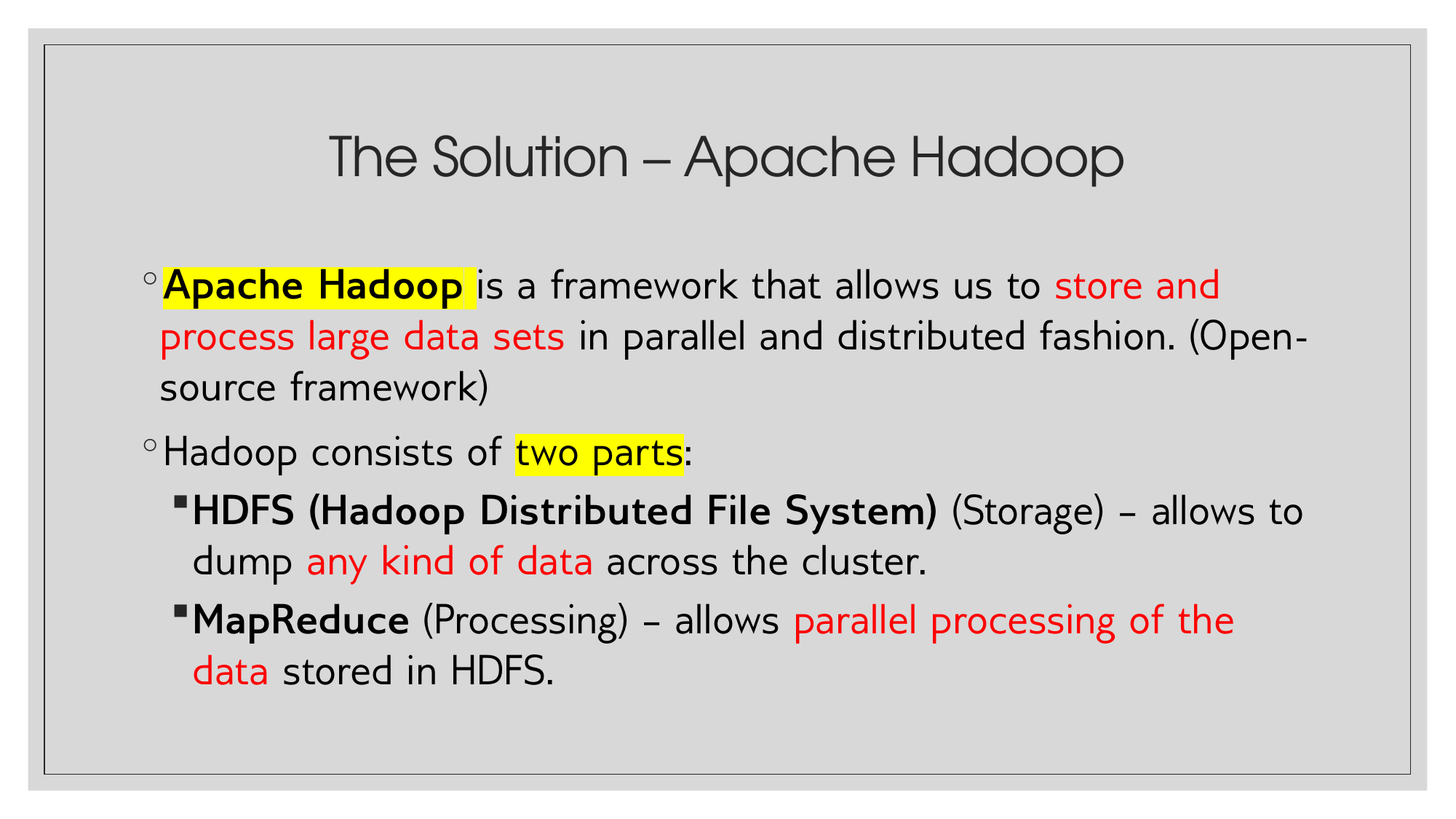

# The Solution – Apache Hadoop
Apache Hadoop is a framework that allows us to store and process large data sets in parallel and distributed fashion. (Open-source framework)
Hadoop consists of two parts:
HDFS (Hadoop Distributed File System) (Storage) – allows to dump any kind of data across the cluster.
MapReduce (Processing) – allows parallel processing of the data stored in HDFS.